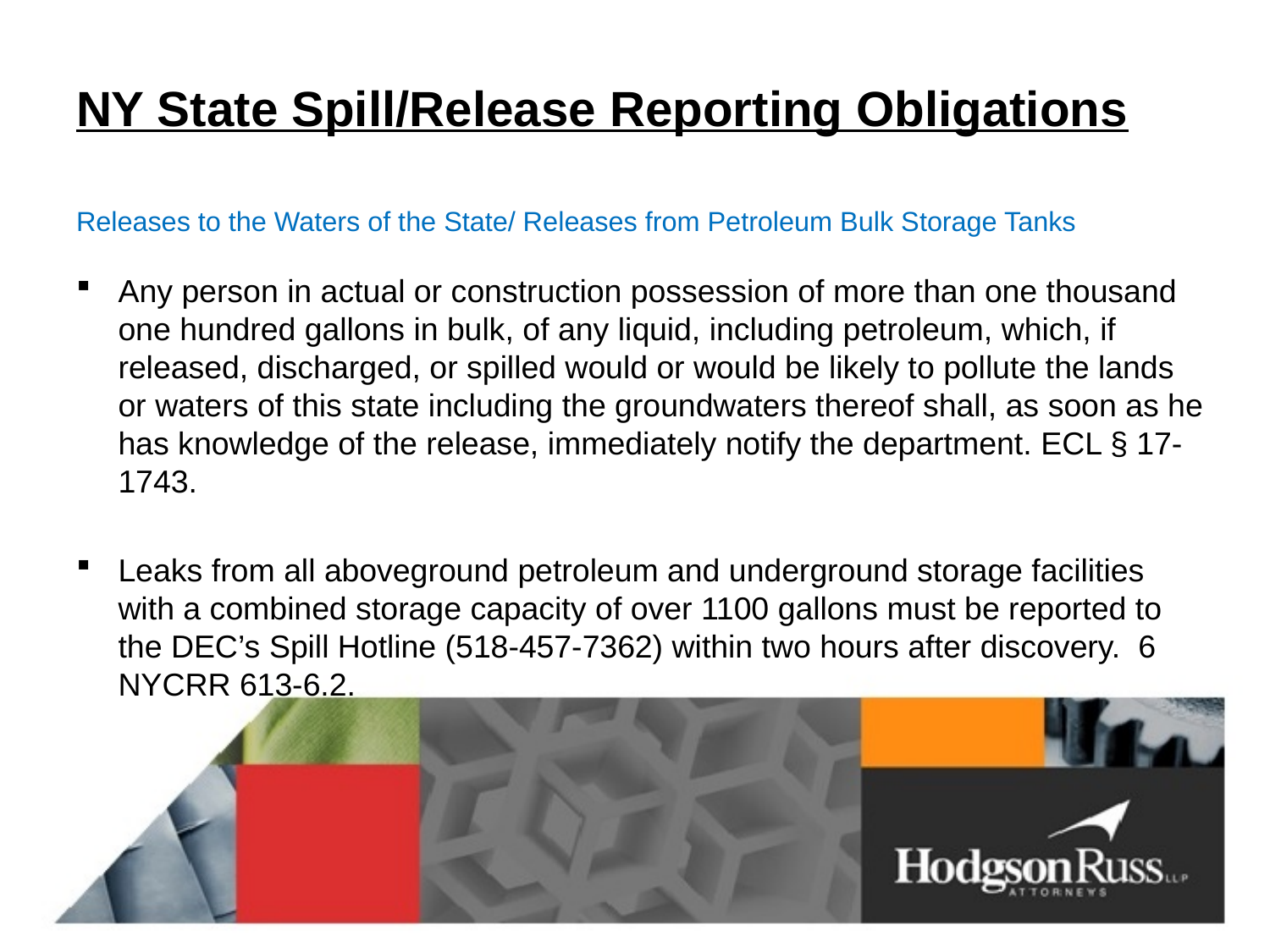

# NY State Spill/Release Reporting Obligations
Releases to the Waters of the State/ Releases from Petroleum Bulk Storage Tanks
Any person in actual or construction possession of more than one thousand one hundred gallons in bulk, of any liquid, including petroleum, which, if released, discharged, or spilled would or would be likely to pollute the lands or waters of this state including the groundwaters thereof shall, as soon as he has knowledge of the release, immediately notify the department. ECL § 17-1743.

Leaks from all aboveground petroleum and underground storage facilities with a combined storage capacity of over 1100 gallons must be reported to the DEC’s Spill Hotline (518-457-7362) within two hours after discovery.  6 NYCRR 613-6.2.